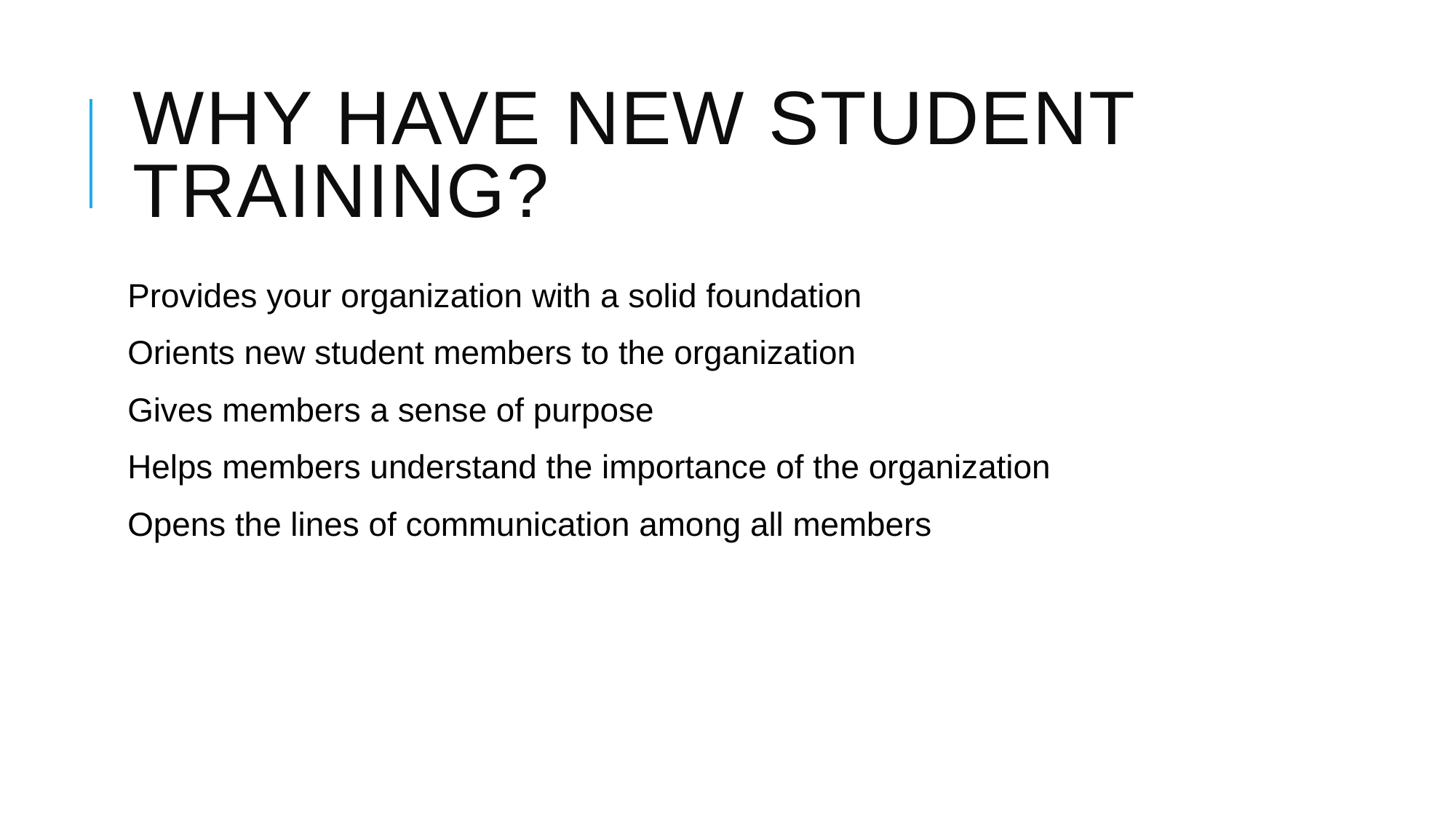

# Why have new student training?
Provides your organization with a solid foundation
Orients new student members to the organization
Gives members a sense of purpose
Helps members understand the importance of the organization
Opens the lines of communication among all members